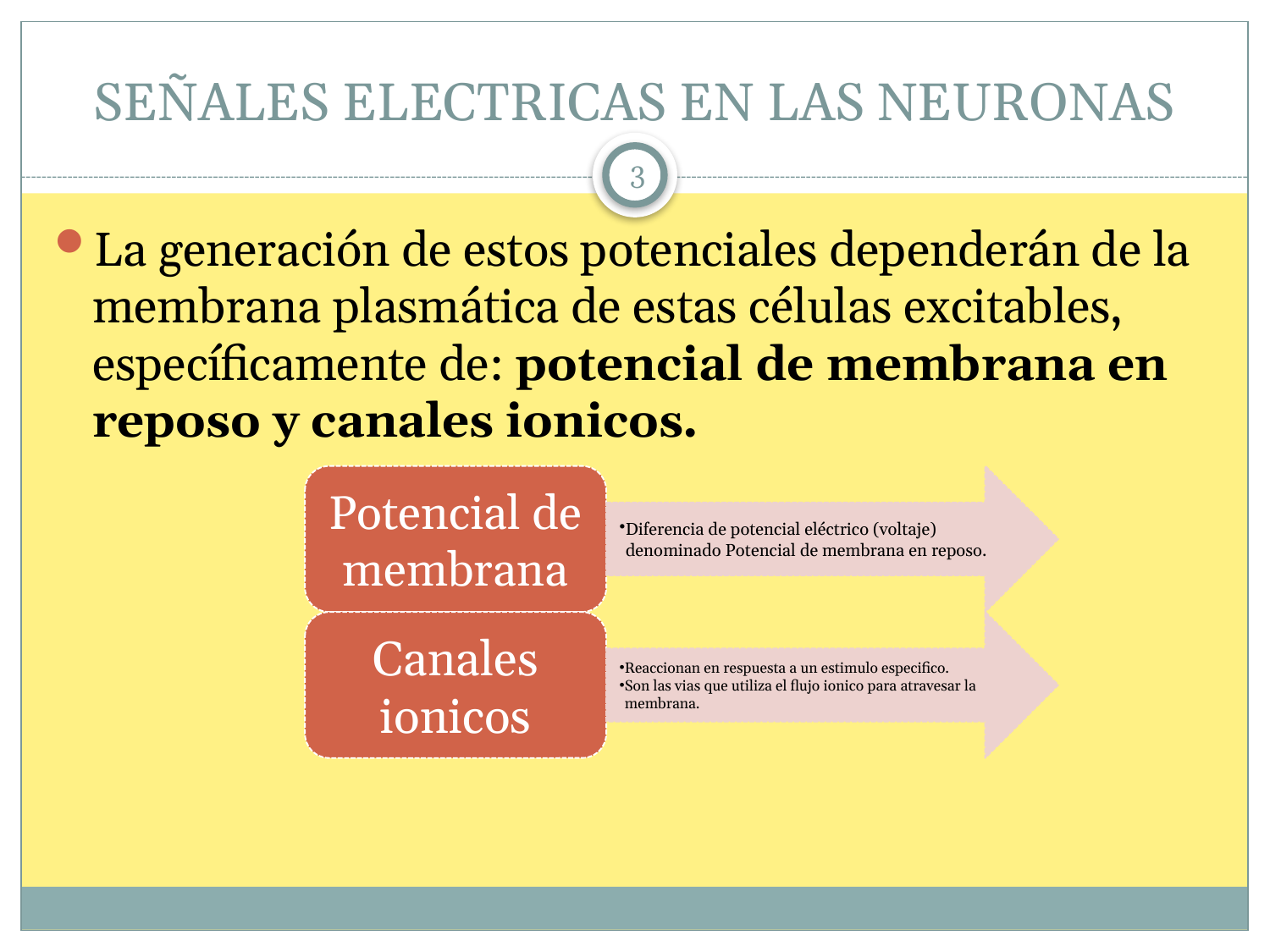

# SEÑALES ELECTRICAS EN LAS NEURONAS
3
La generación de estos potenciales dependerán de la membrana plasmática de estas células excitables, específicamente de: potencial de membrana en reposo y canales ionicos.

Potencial de membrana
Diferencia de potencial eléctrico (voltaje) denominado Potencial de membrana en reposo.
Canales ionicos
Reaccionan en respuesta a un estimulo especifico.
Son las vias que utiliza el flujo ionico para atravesar la membrana.